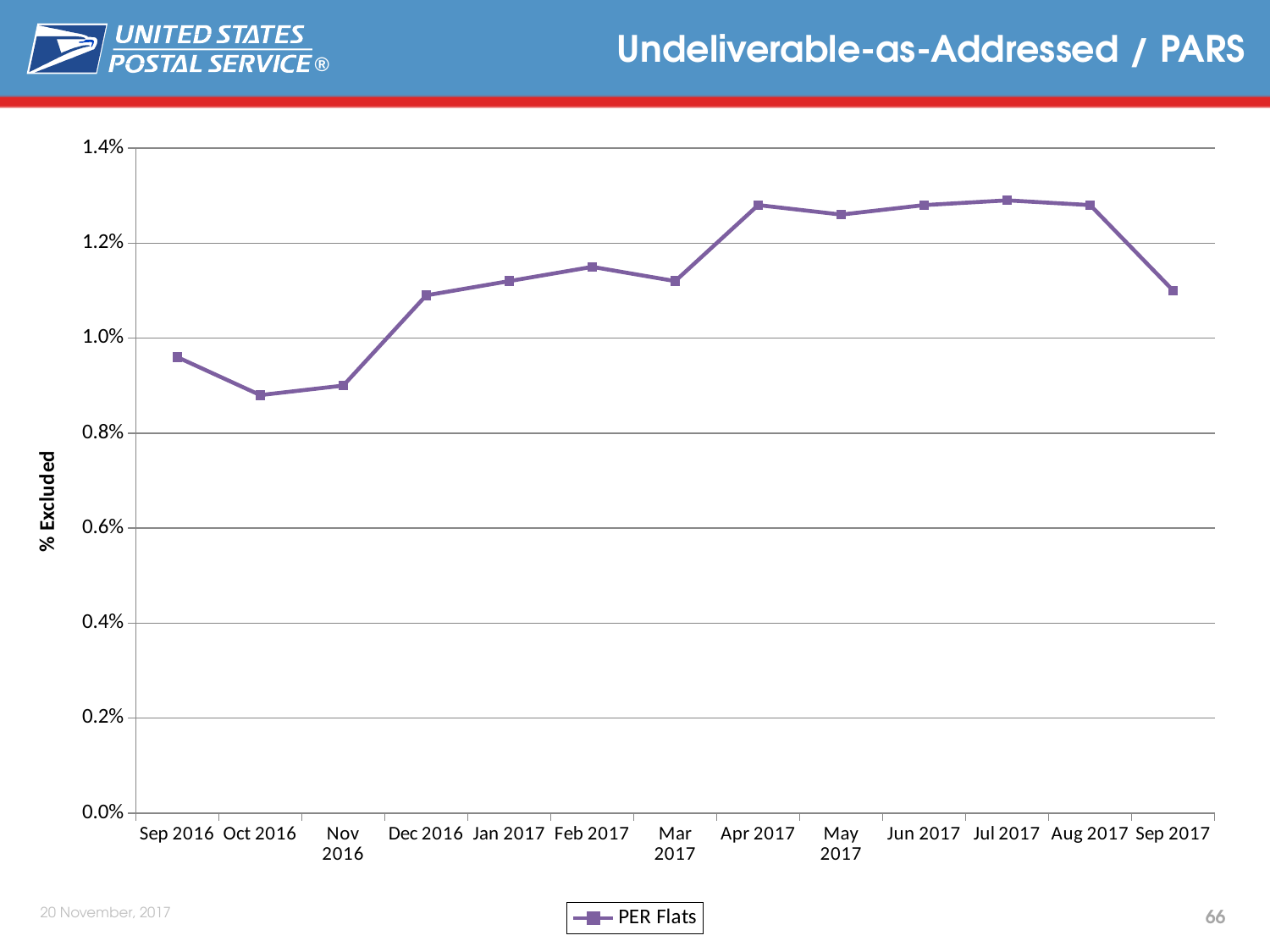

# Undeliverable-as-Addressed / PARS

### Chart

| Category | PER Flats |
|---|---|
| Sep 2016 | 0.0096 |
| Oct 2016 | 0.0088 |
| Nov 2016 | 0.009 |
| Dec 2016 | 0.0109 |
| Jan 2017 | 0.0112 |
| Feb 2017 | 0.0115 |
| Mar 2017 | 0.0112 |
| Apr 2017 | 0.0128 |
| May 2017 | 0.0126 |
| Jun 2017 | 0.0128 |
| Jul 2017 | 0.0129 |
| Aug 2017 | 0.0128 |
| Sep 2017 | 0.011 |